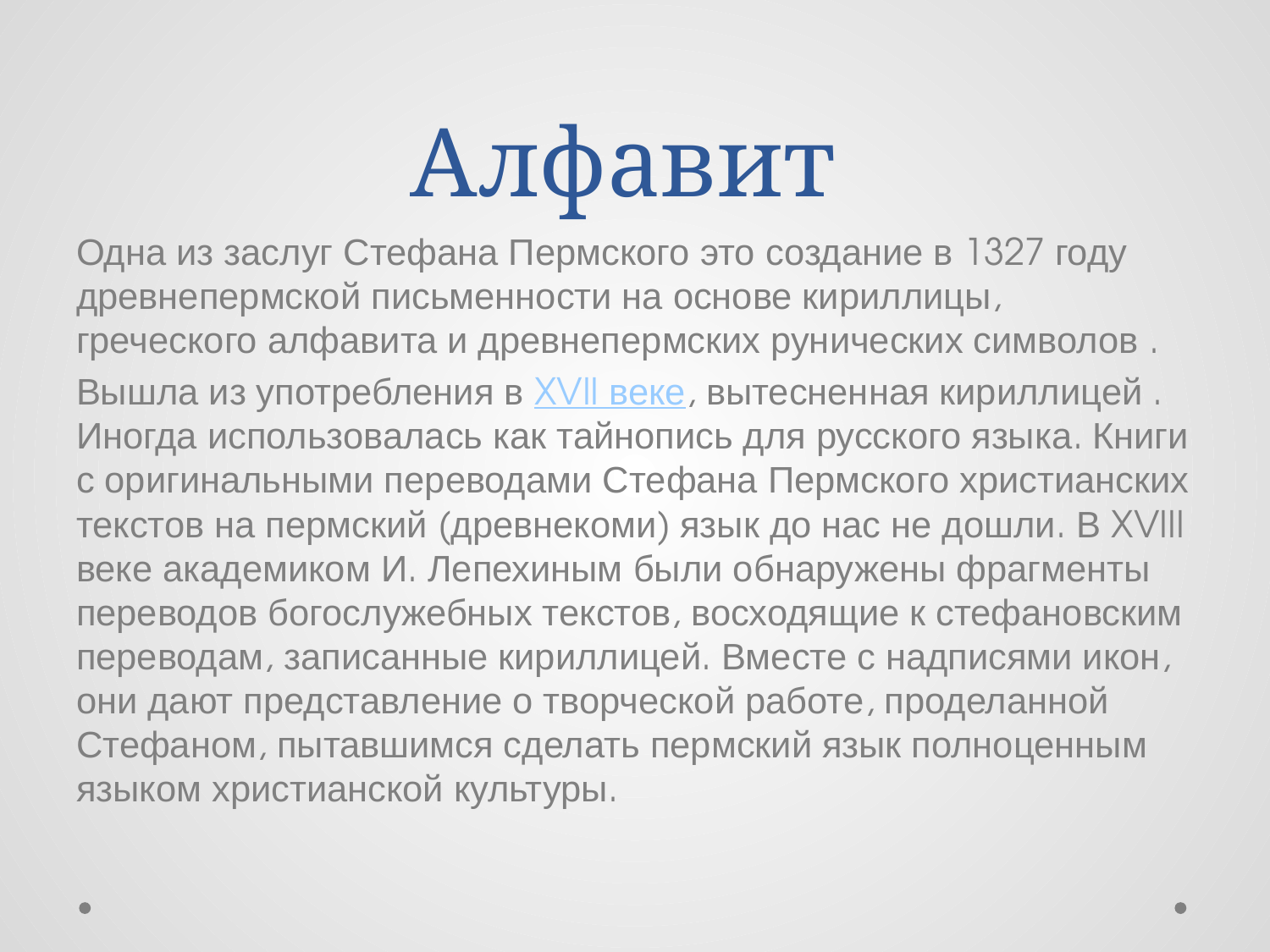

# Алфавит
Одна из заслуг Стефана Пермского это создание в 1327 году древнепермской письменности на основе кириллицы, греческого алфавита и древнепермских рунических символов .
Вышла из употребления в XVII веке, вытесненная кириллицей . Иногда использовалась как тайнопись для русского языка. Книги с оригинальными переводами Стефана Пермского христианских текстов на пермский (древнекоми) язык до нас не дошли. В XVIII веке академиком И. Лепехиным были обнаружены фрагменты переводов богослужебных текстов, восходящие к стефановским переводам, записанные кириллицей. Вместе с надписями икон, они дают представление о творческой работе, проделанной Стефаном, пытавшимся сделать пермский язык полноценным языком христианской культуры.